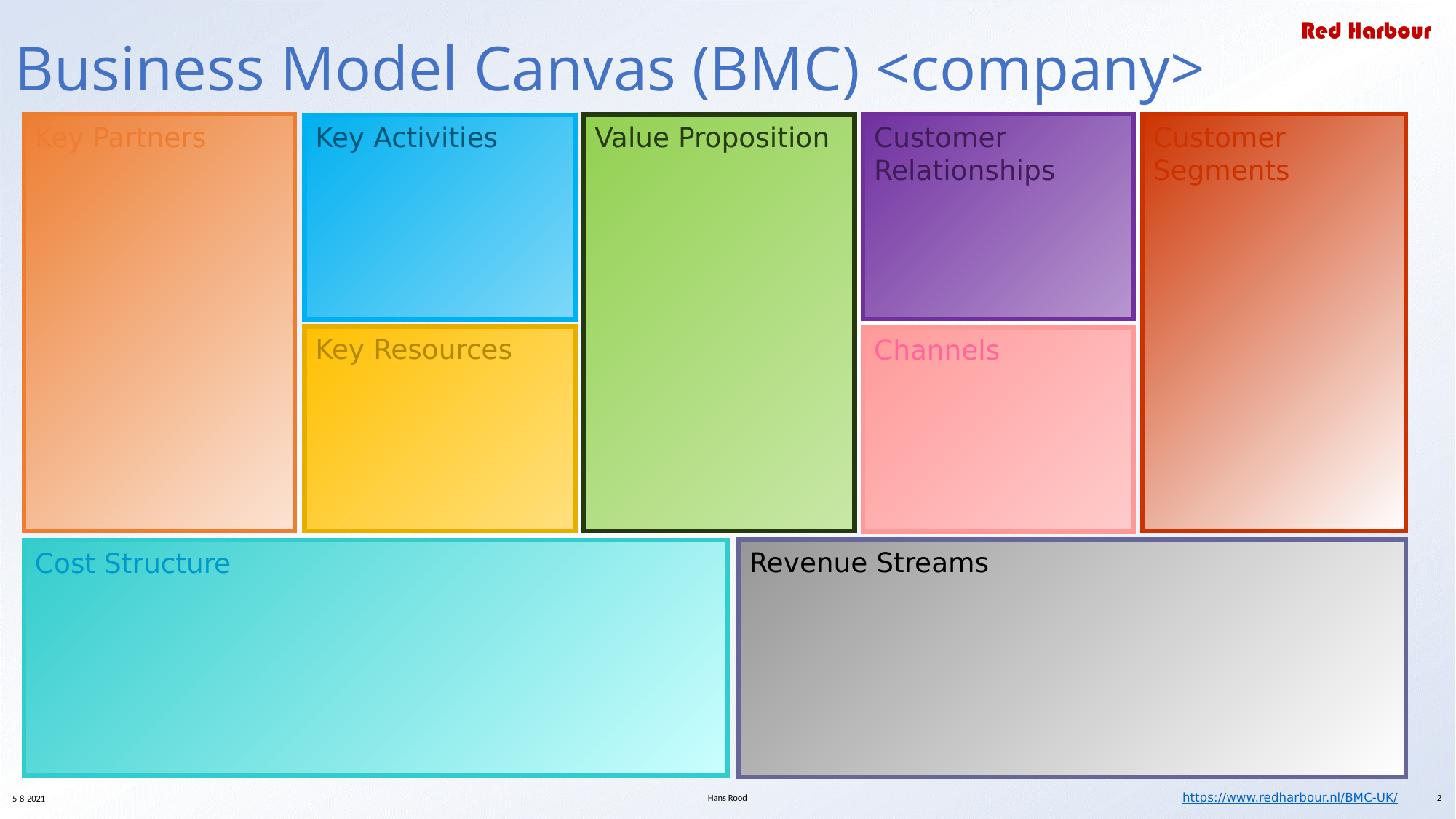

# Business Model Canvas (BMC) <company>
Key Partners

Customer Relationships

Customer Segments

Value Proposition

Key Activities

Key Resources

Channels

Revenue Streams

Cost Structure

Hans Rood
2
5-8-2021
https://www.redharbour.nl/BMC-UK/